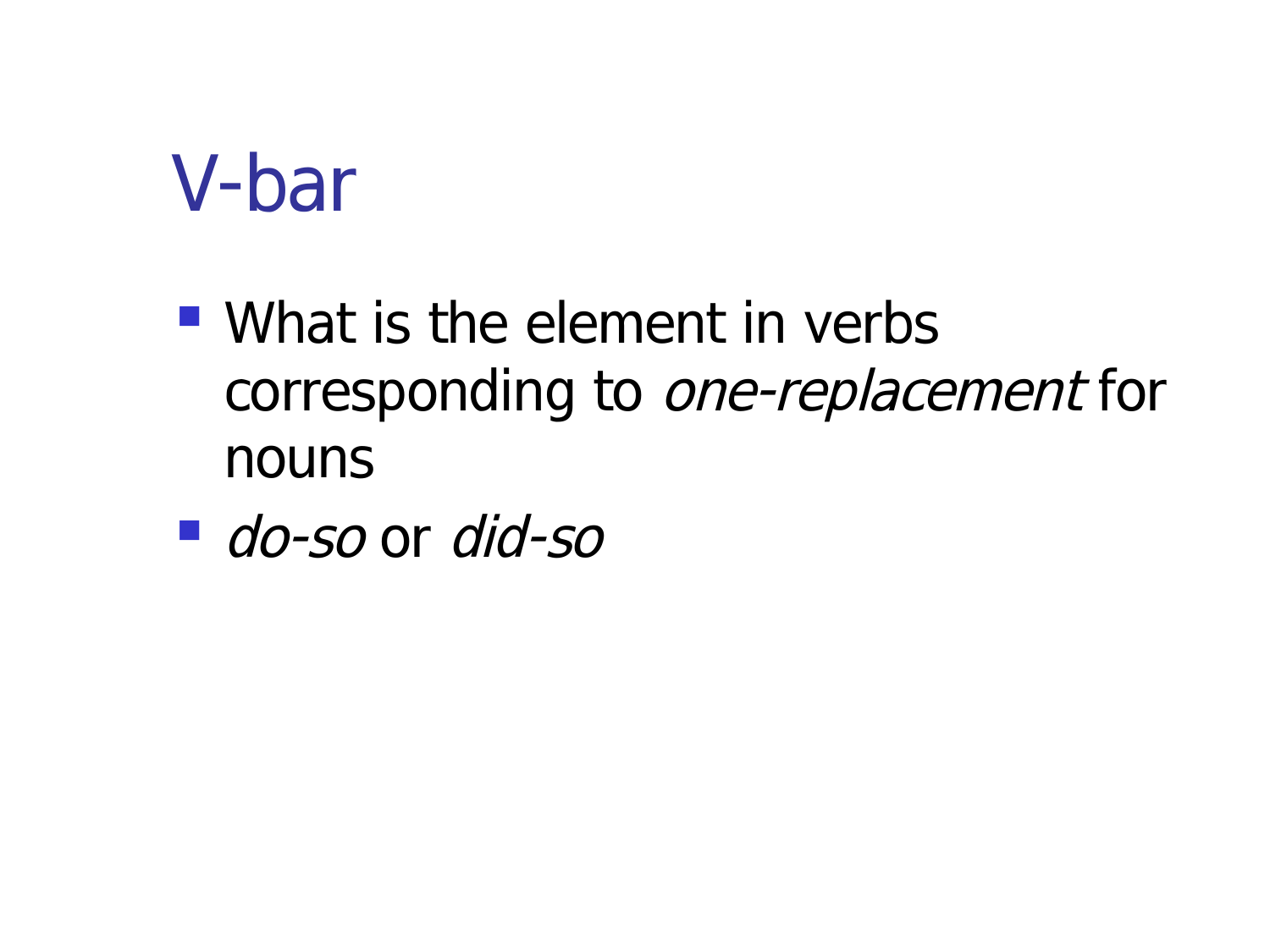

# V-bar
What is the element in verbs corresponding to one-replacement for nouns
do-so or did-so